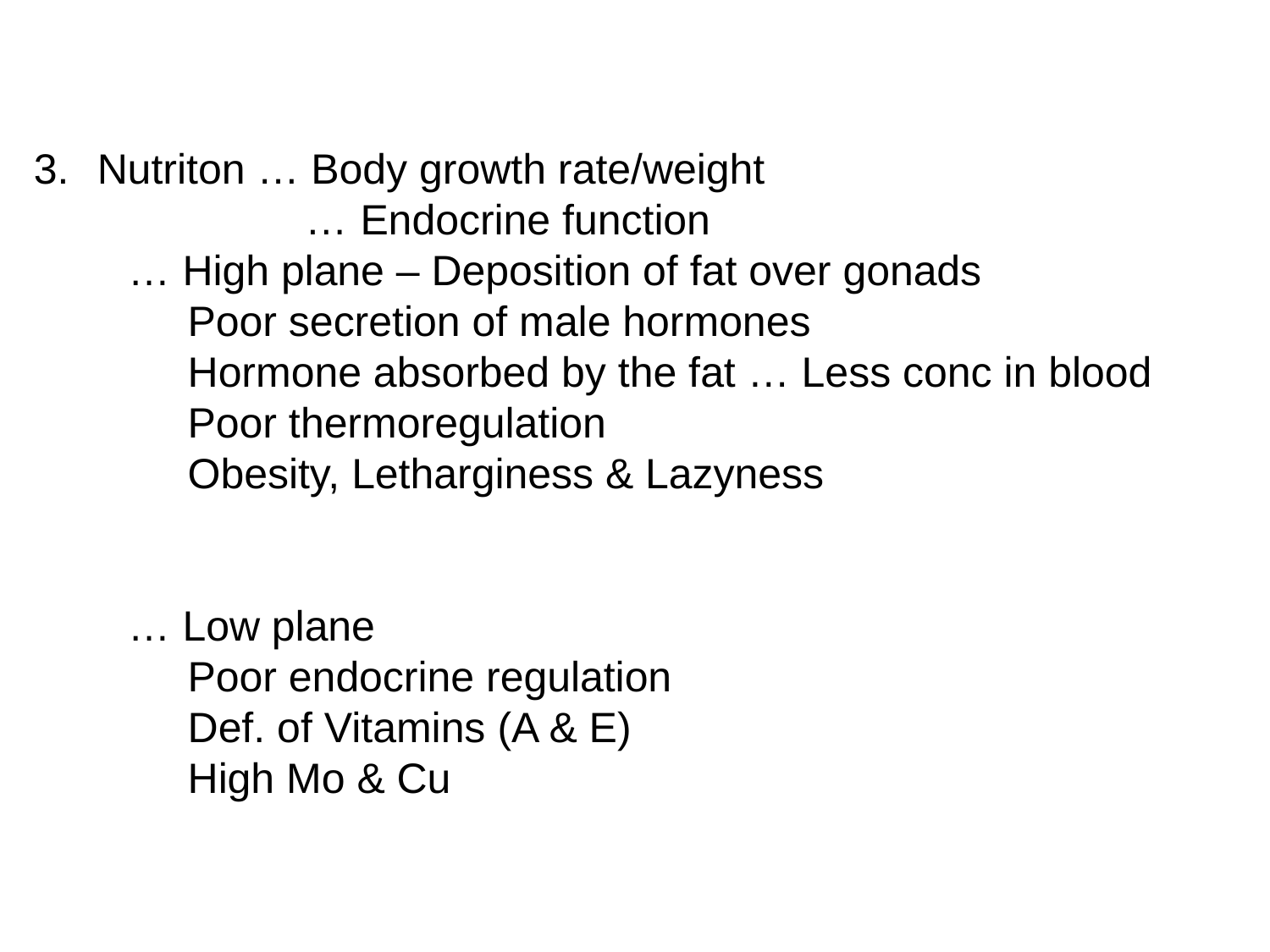

Nutriton … Body growth rate/weight
                       … Endocrine function
        … High plane – Deposition of fat over gonads
             Poor secretion of male hormones
             Hormone absorbed by the fat … Less conc in blood
             Poor thermoregulation
             Obesity, Letharginess & Lazyness

        … Low plane
             Poor endocrine regulation
             Def. of Vitamins (A & E)
             High Mo & Cu